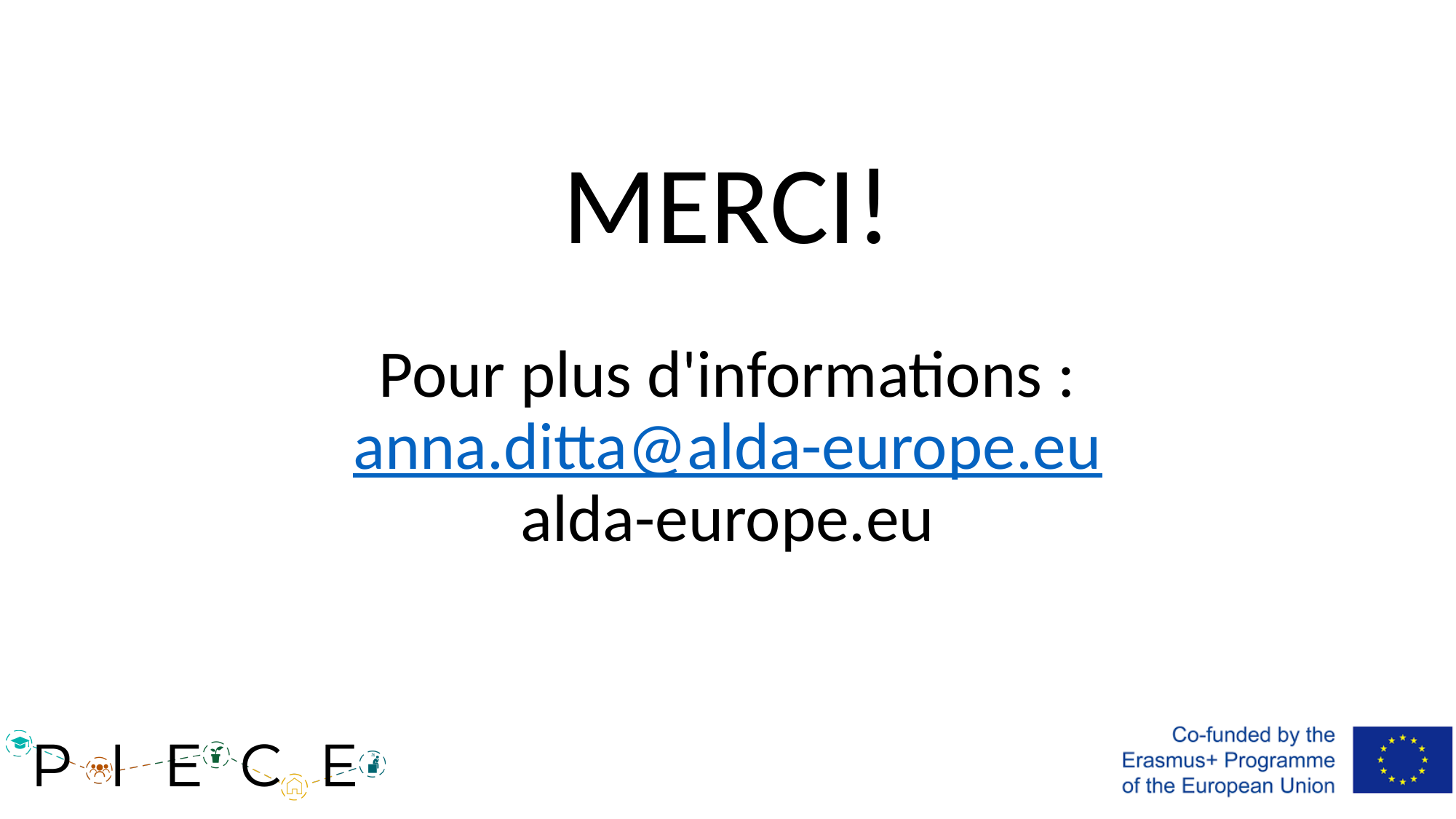

# MERCI!

Pour plus d'informations :
anna.ditta@alda-europe.eu
alda-europe.eu